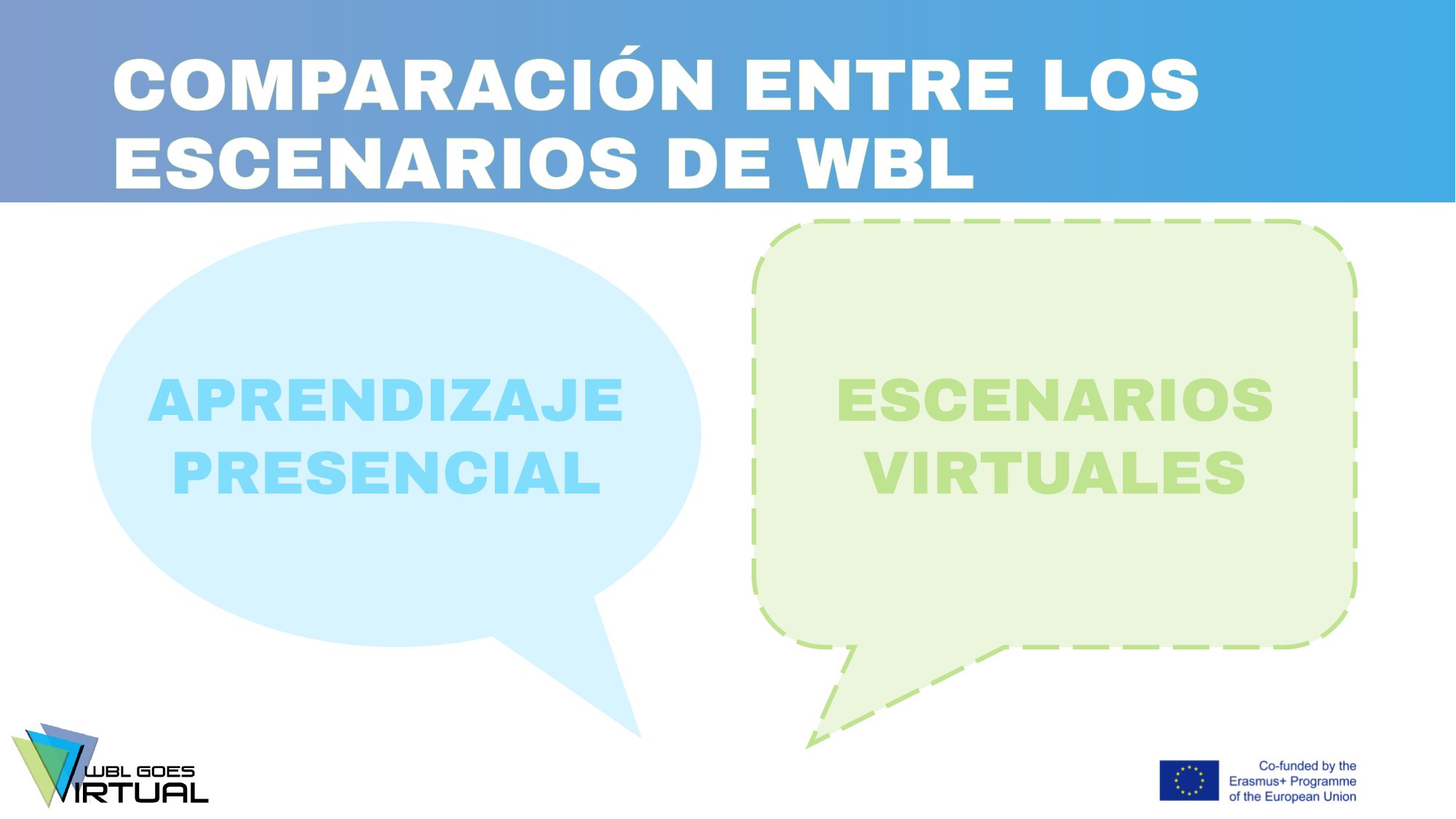

# COMPARACIÓN ENTRE LOS ESCENARIOS DE WBL

APRENDIZAJE PRESENCIAL
ESCENARIOS VIRTUALES